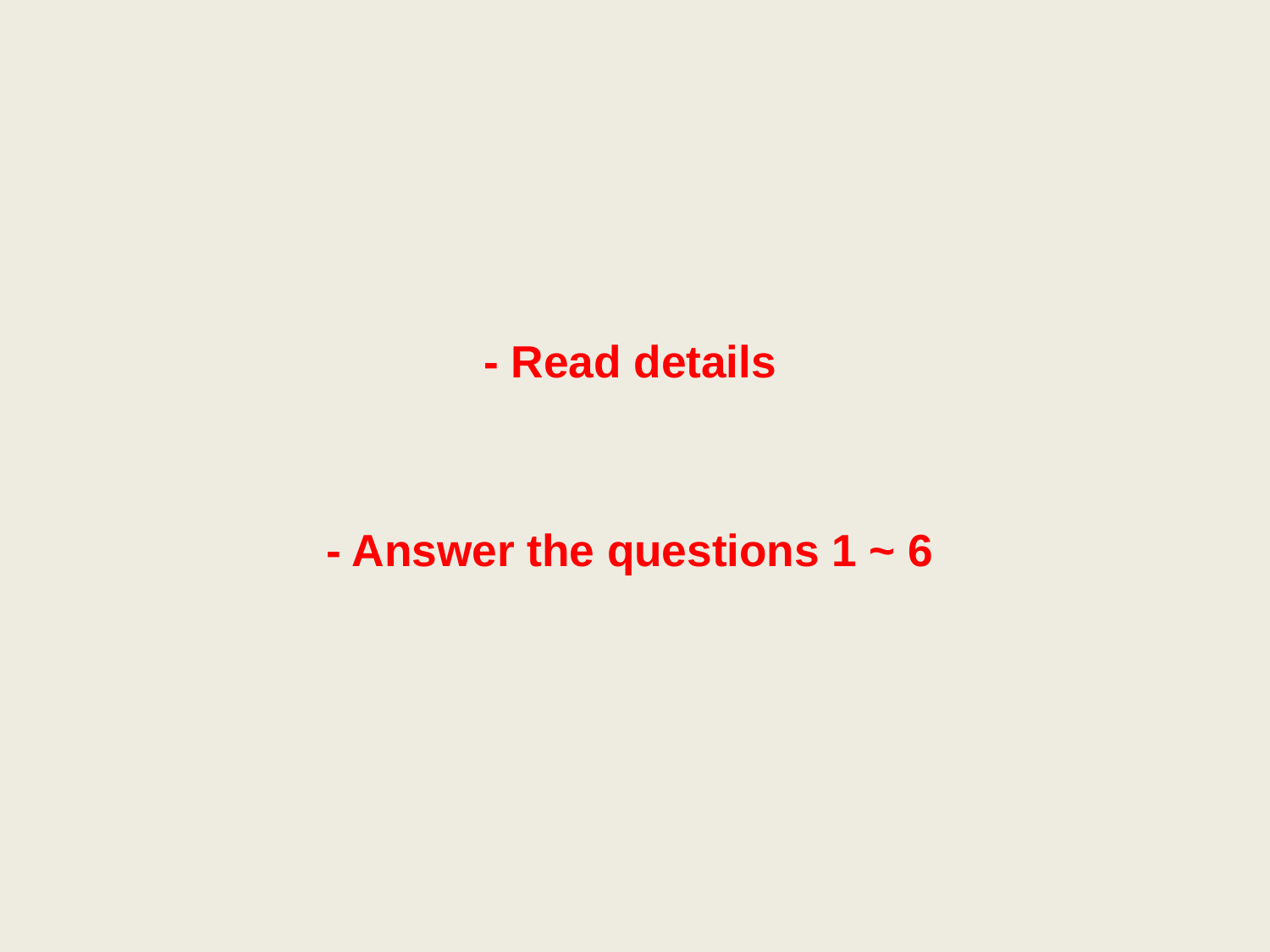

- Read details

- Answer the questions 1 ~ 6